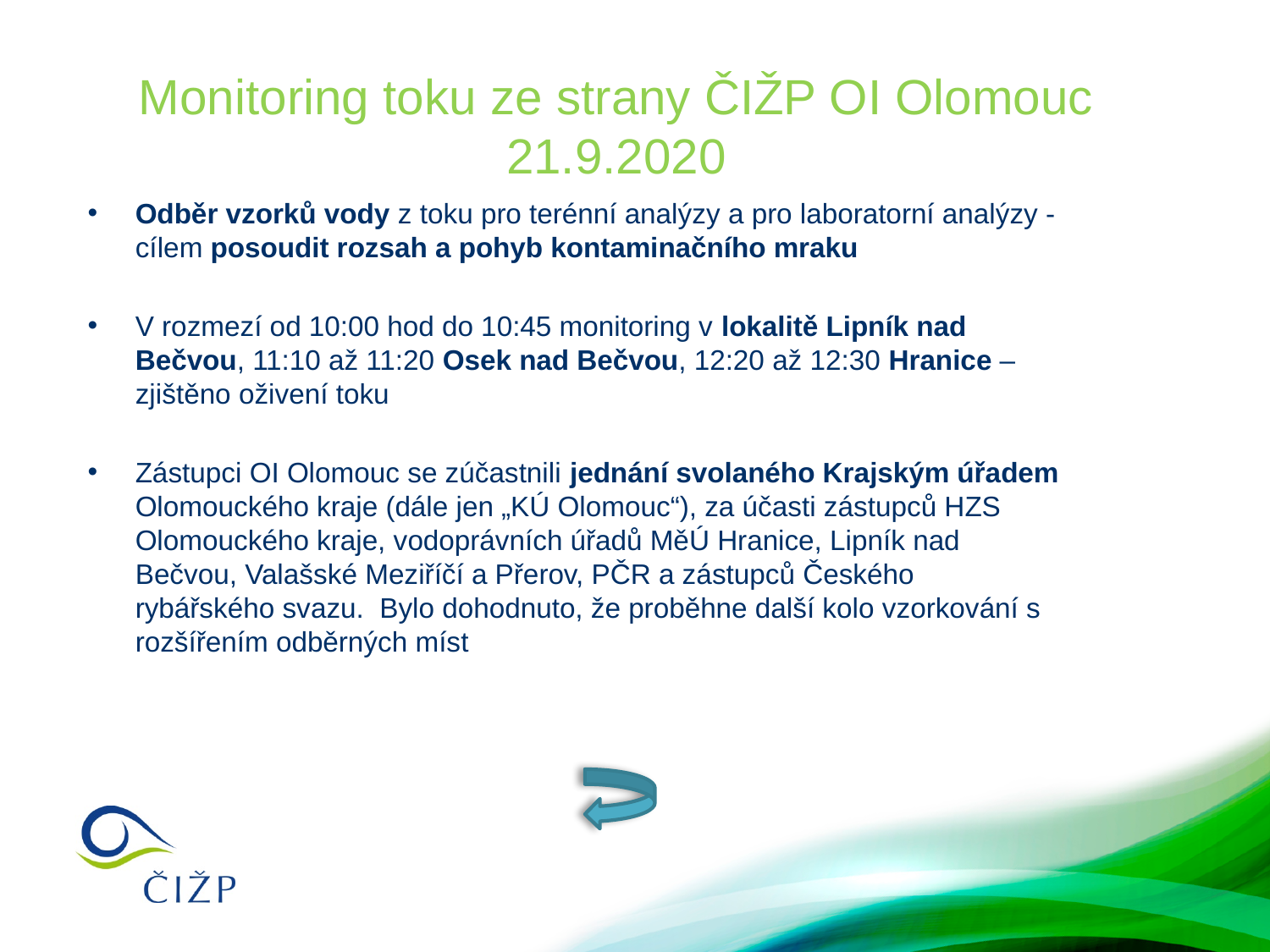

# Monitoring toku ze strany ČIŽP OI Olomouc 21.9.2020
Odběr vzorků vody z toku pro terénní analýzy a pro laboratorní analýzy - cílem posoudit rozsah a pohyb kontaminačního mraku

V rozmezí od 10:00 hod do 10:45 monitoring v lokalitě Lipník nad Bečvou, 11:10 až 11:20 Osek nad Bečvou, 12:20 až 12:30 Hranice – zjištěno oživení toku

Zástupci OI Olomouc se zúčastnili jednání svolaného Krajským úřadem Olomouckého kraje (dále jen „KÚ Olomouc“), za účasti zástupců HZS Olomouckého kraje, vodoprávních úřadů MěÚ Hranice, Lipník nad Bečvou, Valašské Meziříčí a Přerov, PČR a zástupců Českého rybářského svazu.  Bylo dohodnuto, že proběhne další kolo vzorkování s rozšířením odběrných míst